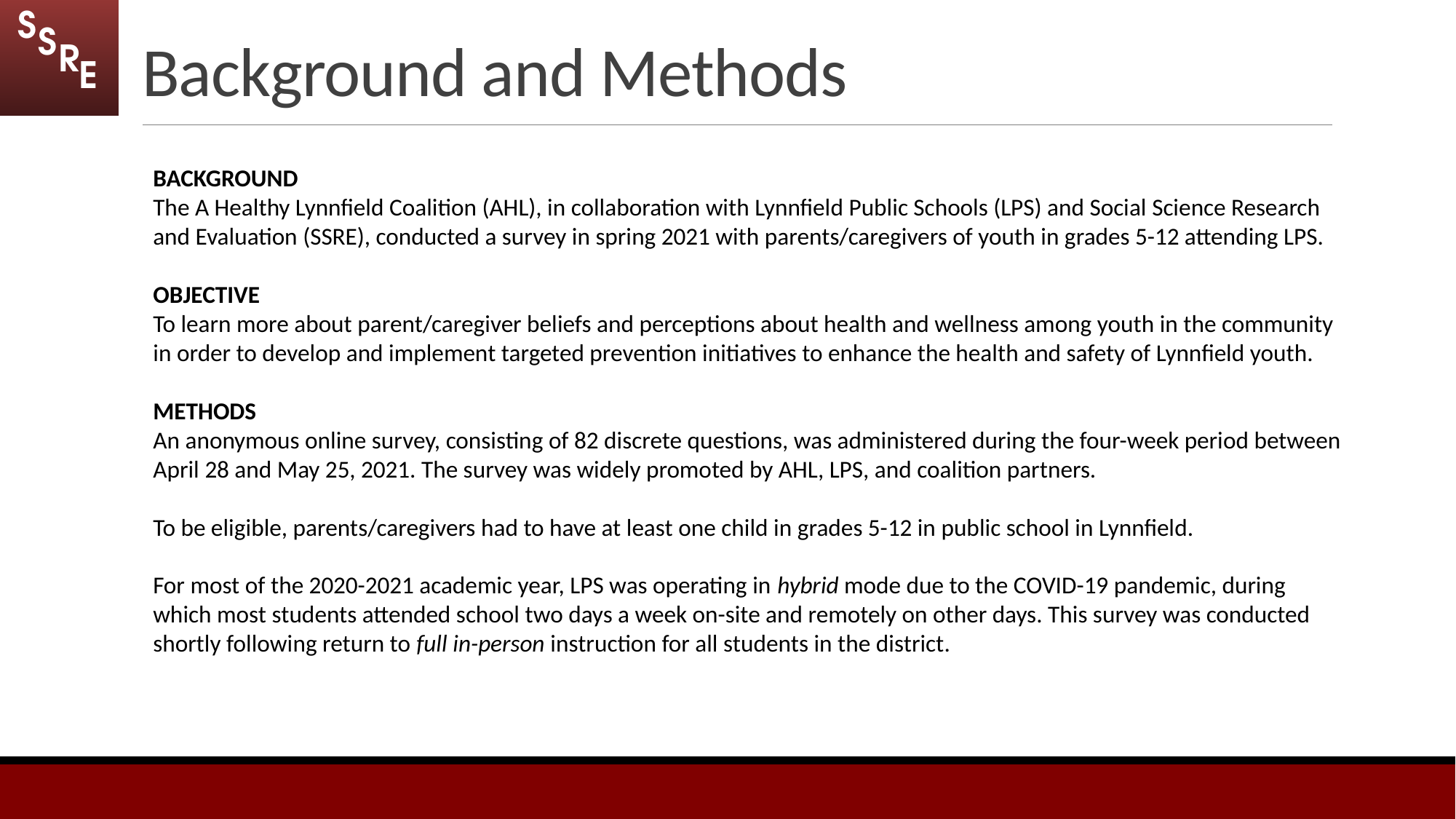

# Background and Methods
BACKGROUND
The A Healthy Lynnfield Coalition (AHL), in collaboration with Lynnfield Public Schools (LPS) and Social Science Research and Evaluation (SSRE), conducted a survey in spring 2021 with parents/caregivers of youth in grades 5-12 attending LPS.

OBJECTIVE
To learn more about parent/caregiver beliefs and perceptions about health and wellness among youth in the community in order to develop and implement targeted prevention initiatives to enhance the health and safety of Lynnfield youth.

METHODS
An anonymous online survey, consisting of 82 discrete questions, was administered during the four-week period between April 28 and May 25, 2021. The survey was widely promoted by AHL, LPS, and coalition partners.

To be eligible, parents/caregivers had to have at least one child in grades 5-12 in public school in Lynnfield.

For most of the 2020-2021 academic year, LPS was operating in hybrid mode due to the COVID-19 pandemic, during which most students attended school two days a week on-site and remotely on other days. This survey was conducted shortly following return to full in-person instruction for all students in the district.

### Chart

| Category |
|---|